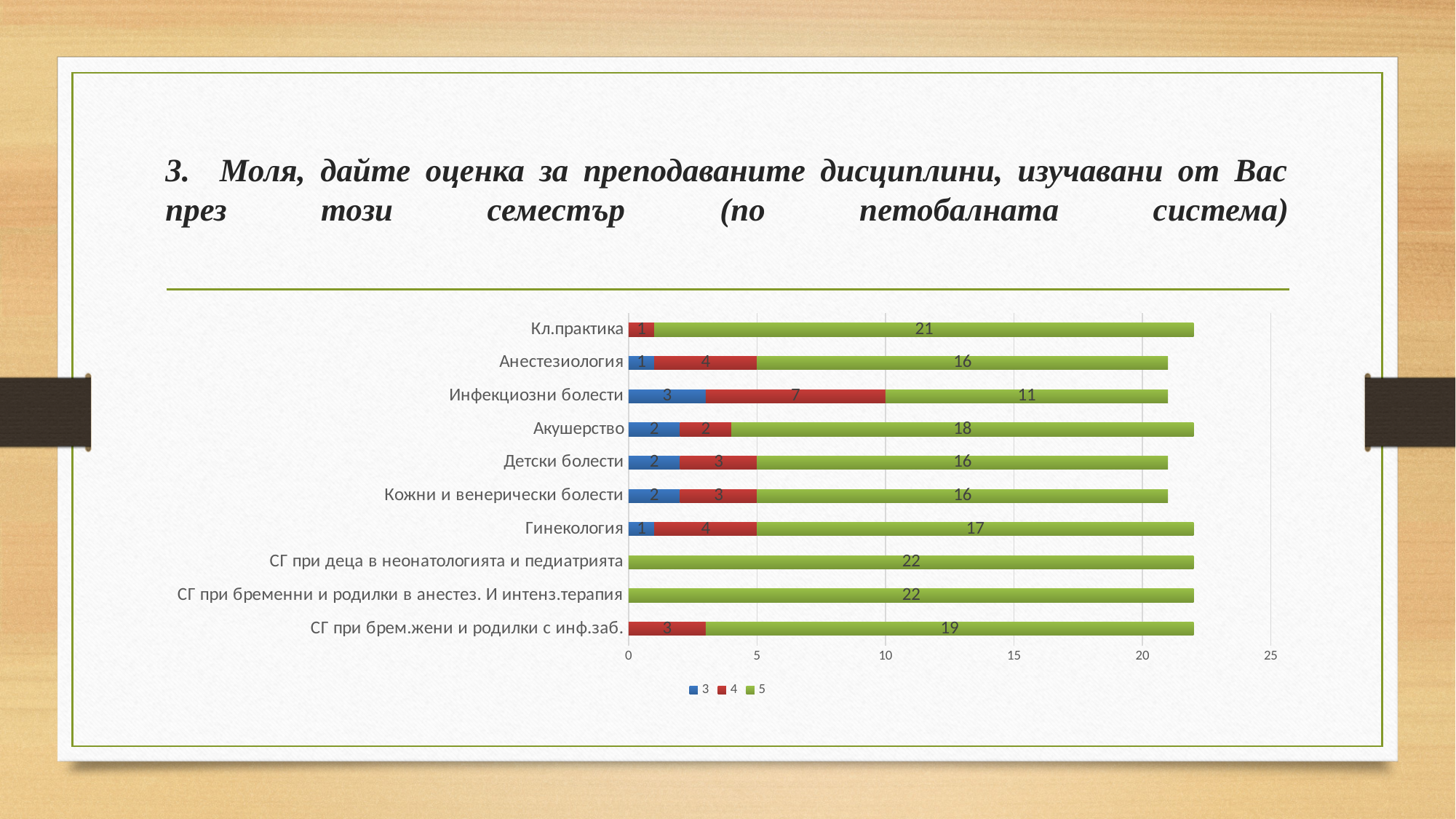

# 3.  Моля, дайте оценка за преподаваните дисциплини, изучавани от Вас през този семестър (по петобалната система)

### Chart

| Category |  |  |  |
|---|---|---|---|
| СГ при брем.жени и родилки с инф.заб. | None | 3.0 | 19.0 |
| СГ при бременни и родилки в анестез. И интенз.терапия | None | None | 22.0 |
| СГ при деца в неонатологията и педиатрията | None | None | 22.0 |
| Гинекология | 1.0 | 4.0 | 17.0 |
| Кожни и венерически болести | 2.0 | 3.0 | 16.0 |
| Детски болести | 2.0 | 3.0 | 16.0 |
| Акушерство | 2.0 | 2.0 | 18.0 |
| Инфекциозни болести | 3.0 | 7.0 | 11.0 |
| Анестезиология | 1.0 | 4.0 | 16.0 |
| Кл.практика | None | 1.0 | 21.0 |